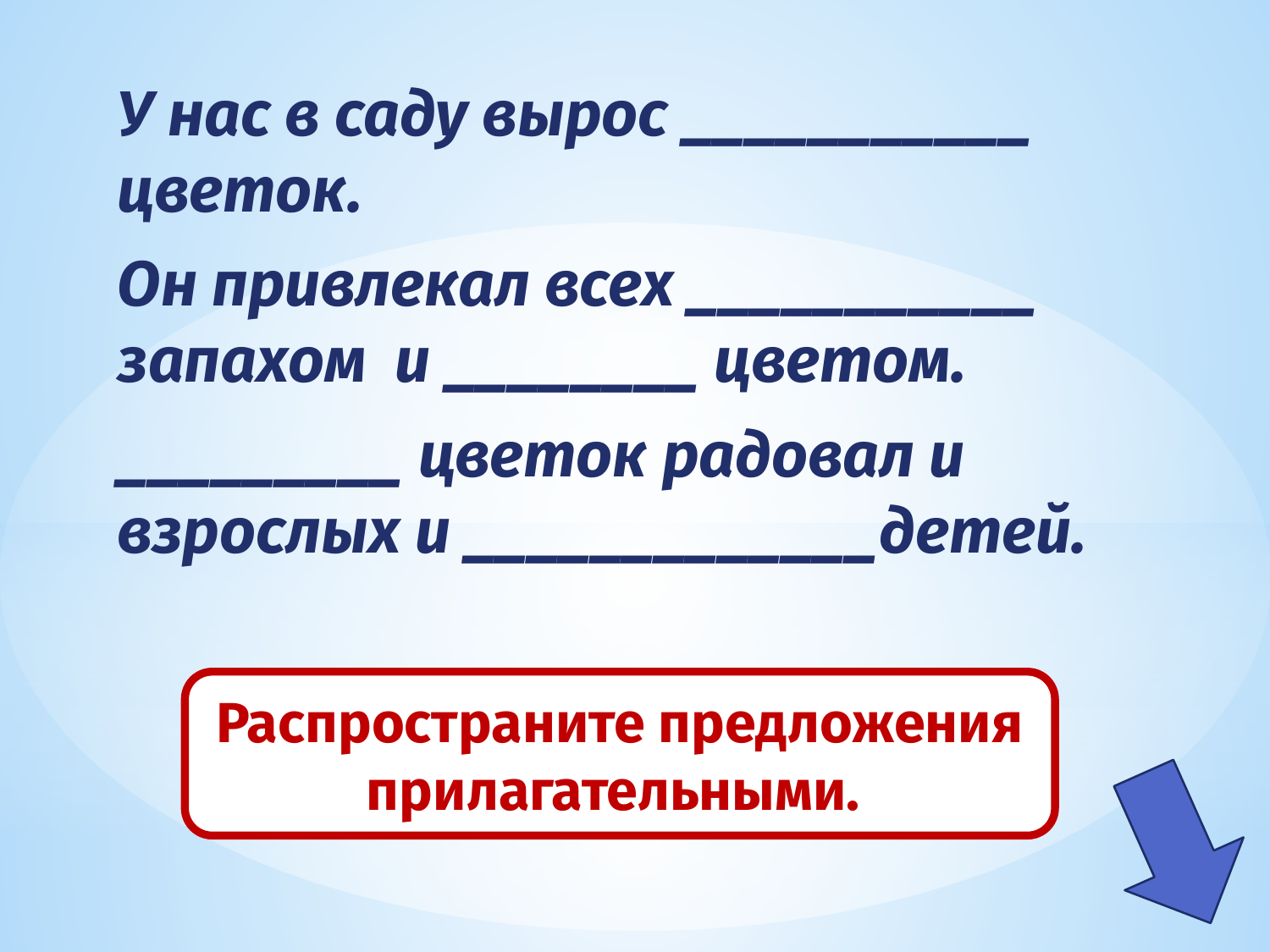

У нас в саду вырос ___________ цветок.
Он привлекал всех ___________ запахом  и ________ цветом.
_________ цветок радовал и взрослых и _____________детей.

Распространите предложения прилагательными.